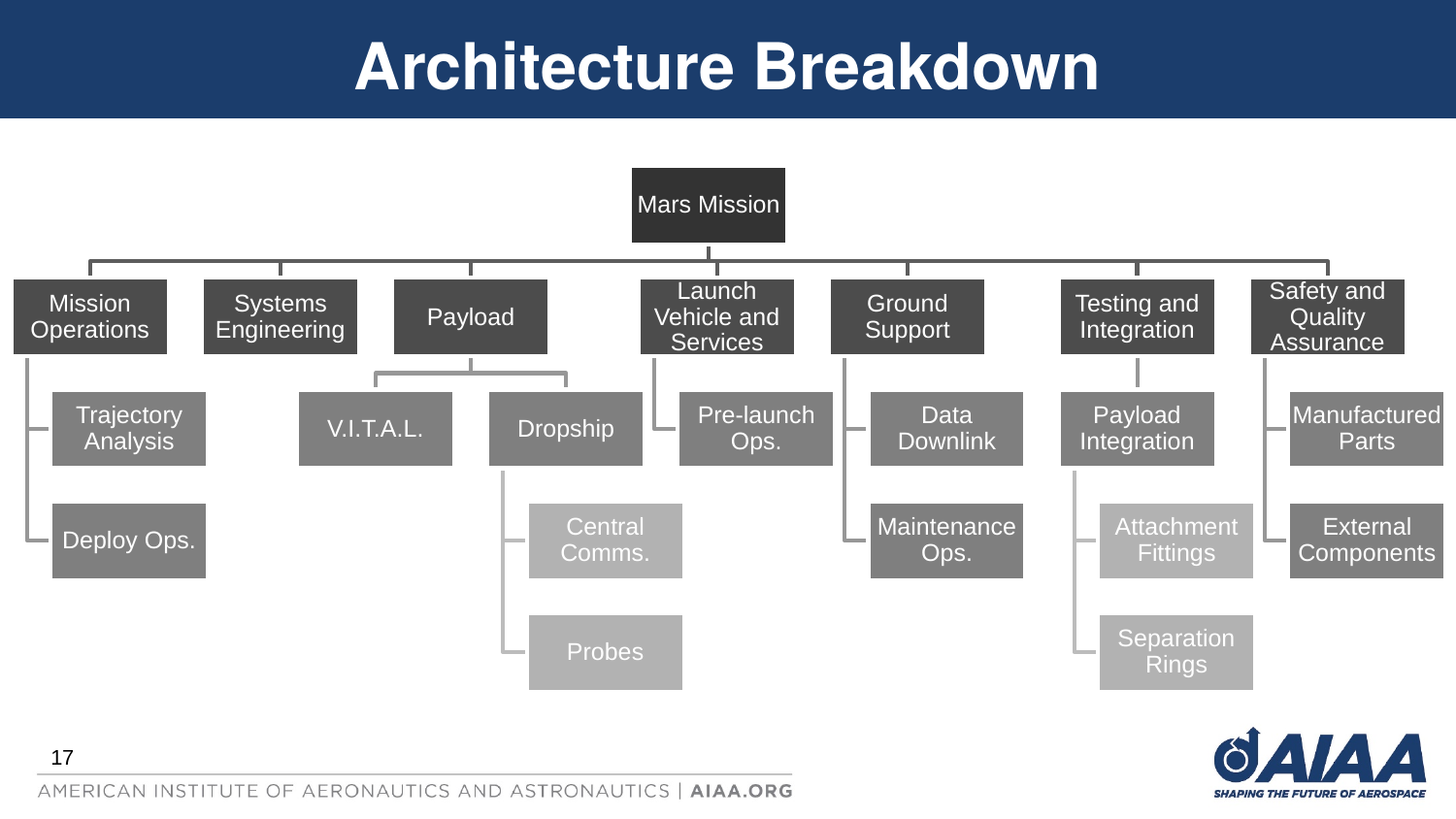

# Architecture Breakdown
Mars Mission
Mission Operations
Trajectory Analysis
Deploy Ops.
Systems Engineering
Payload
V.I.T.A.L.
Dropship
Central Comms.
Probes
Launch Vehicle and Services
Pre-launch Ops.
Ground Support
Data Downlink
Maintenance Ops.
Testing and Integration
Payload Integration
Attachment Fittings
Separation Rings
Safety and Quality Assurance
Manufactured Parts
External Components
17